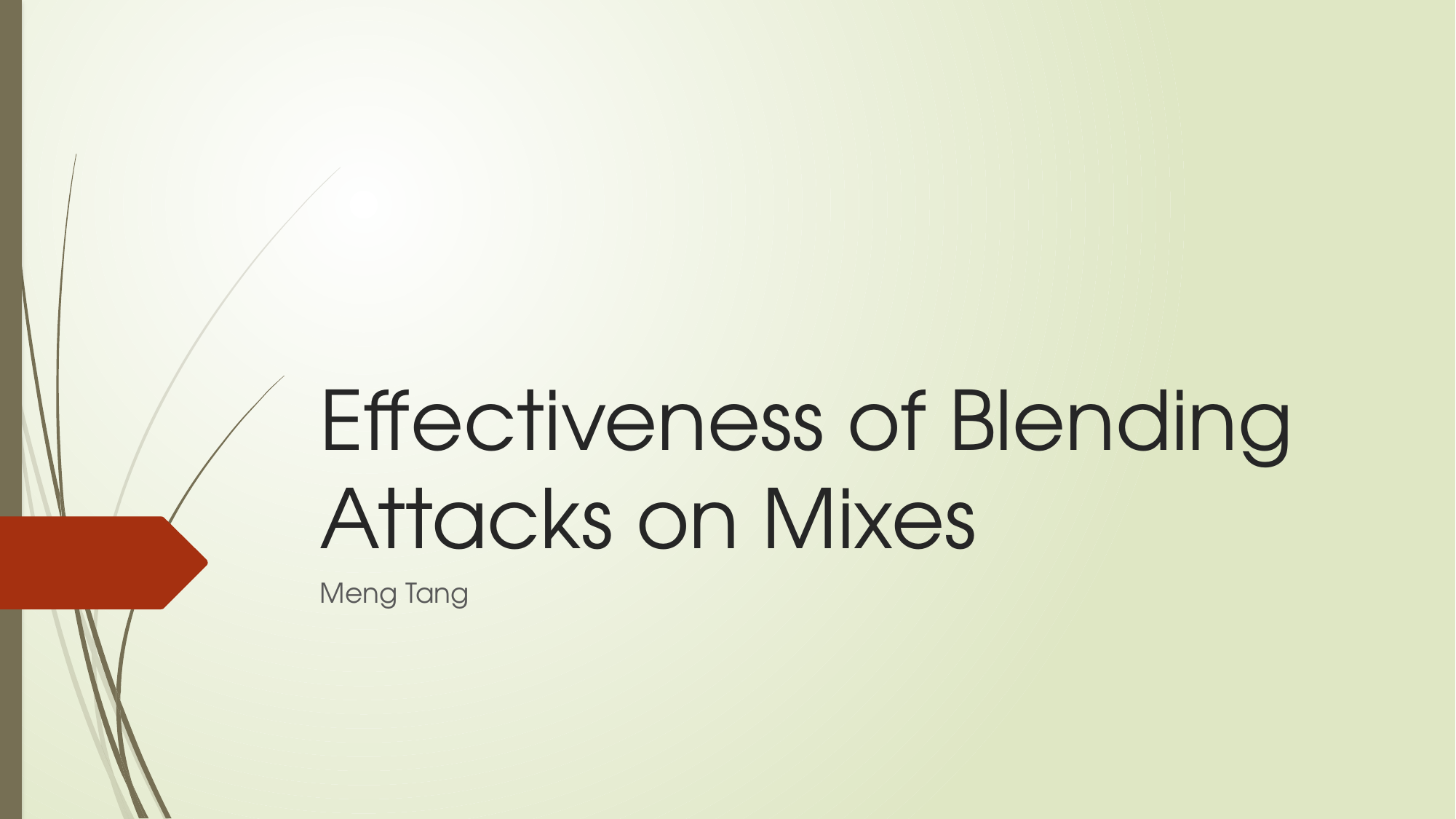

# Effectiveness of Blending Attacks on Mixes
Meng Tang